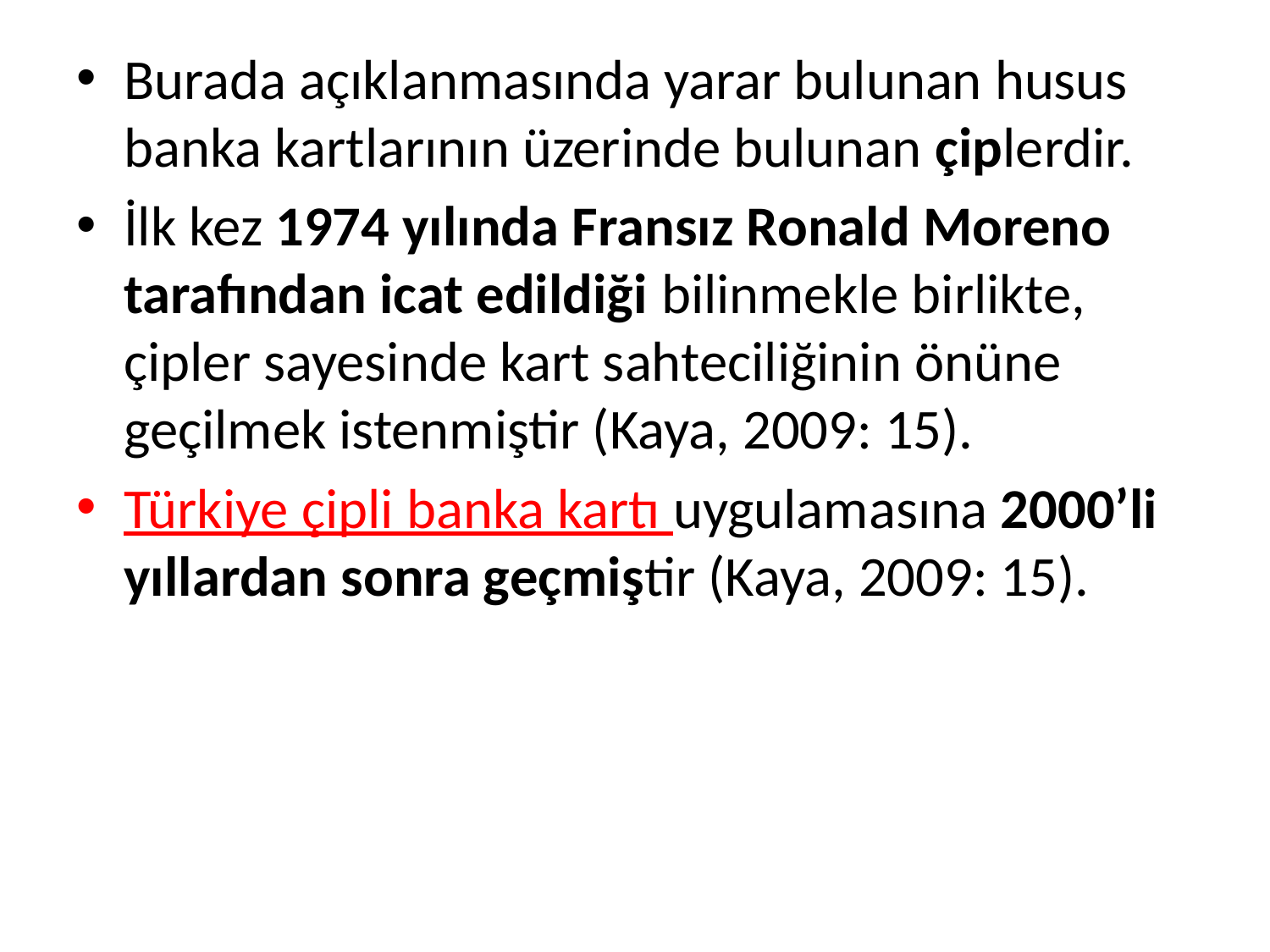

Burada açıklanmasında yarar bulunan husus banka kartlarının üzerinde bulunan çiplerdir.
İlk kez 1974 yılında Fransız Ronald Moreno tarafından icat edildiği bilinmekle birlikte, çipler sayesinde kart sahteciliğinin önüne geçilmek istenmiştir (Kaya, 2009: 15).
Türkiye çipli banka kartı uygulamasına 2000’li yıllardan sonra geçmiştir (Kaya, 2009: 15).